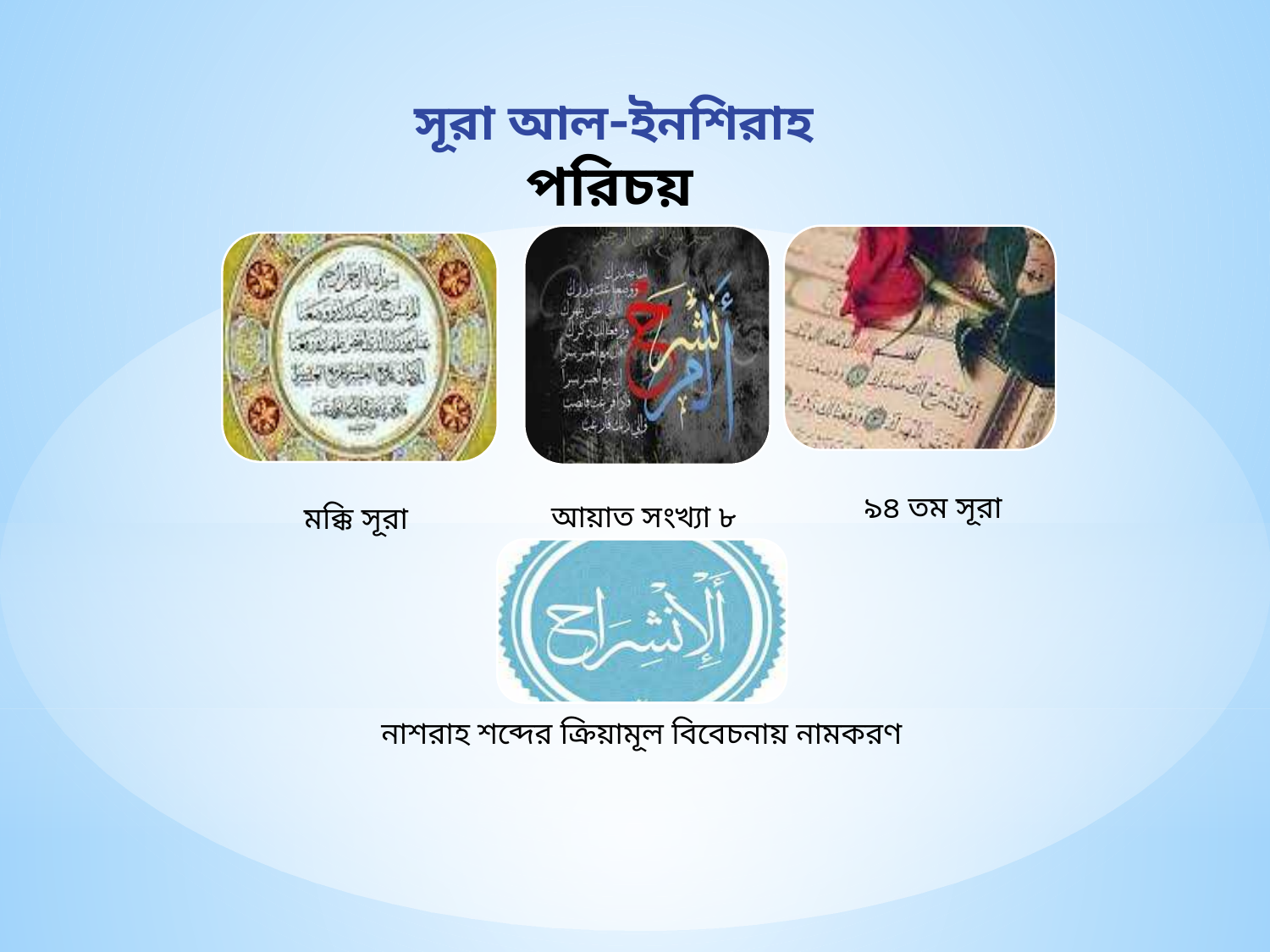

সূরা আল-ইনশিরাহ
পরিচয়
মক্কি সূরা
আয়াত সংখ্যা ৮
৯৪ তম সূরা
নাশরাহ শব্দের ক্রিয়ামূল বিবেচনায় নামকরণ